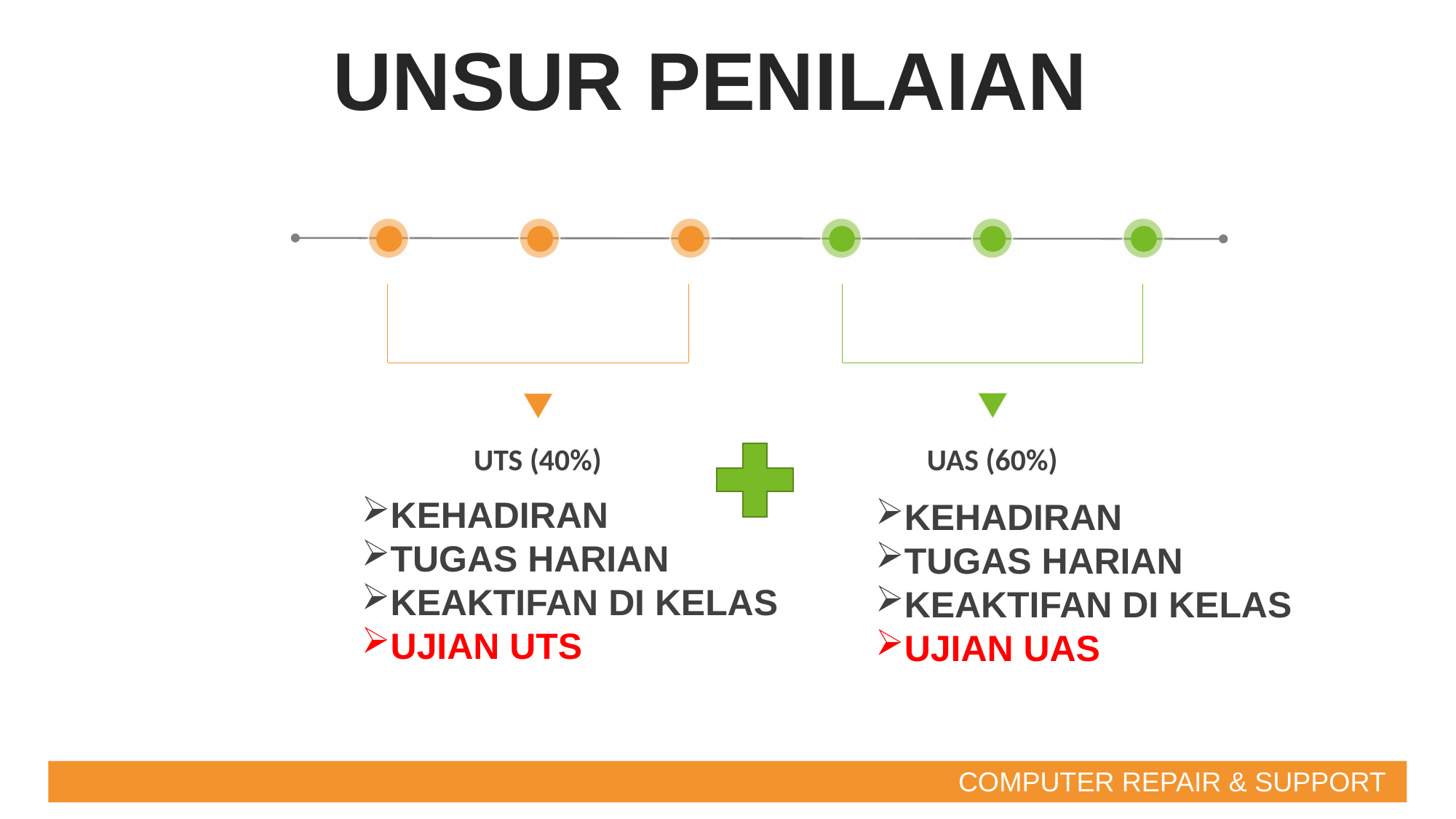

UNSUR PENILAIAN

UAS (60%)
KEHADIRAN
TUGAS HARIAN
KEAKTIFAN DI KELAS
UJIAN UAS
UTS (40%)
KEHADIRAN
TUGAS HARIAN
KEAKTIFAN DI KELAS
UJIAN UTS